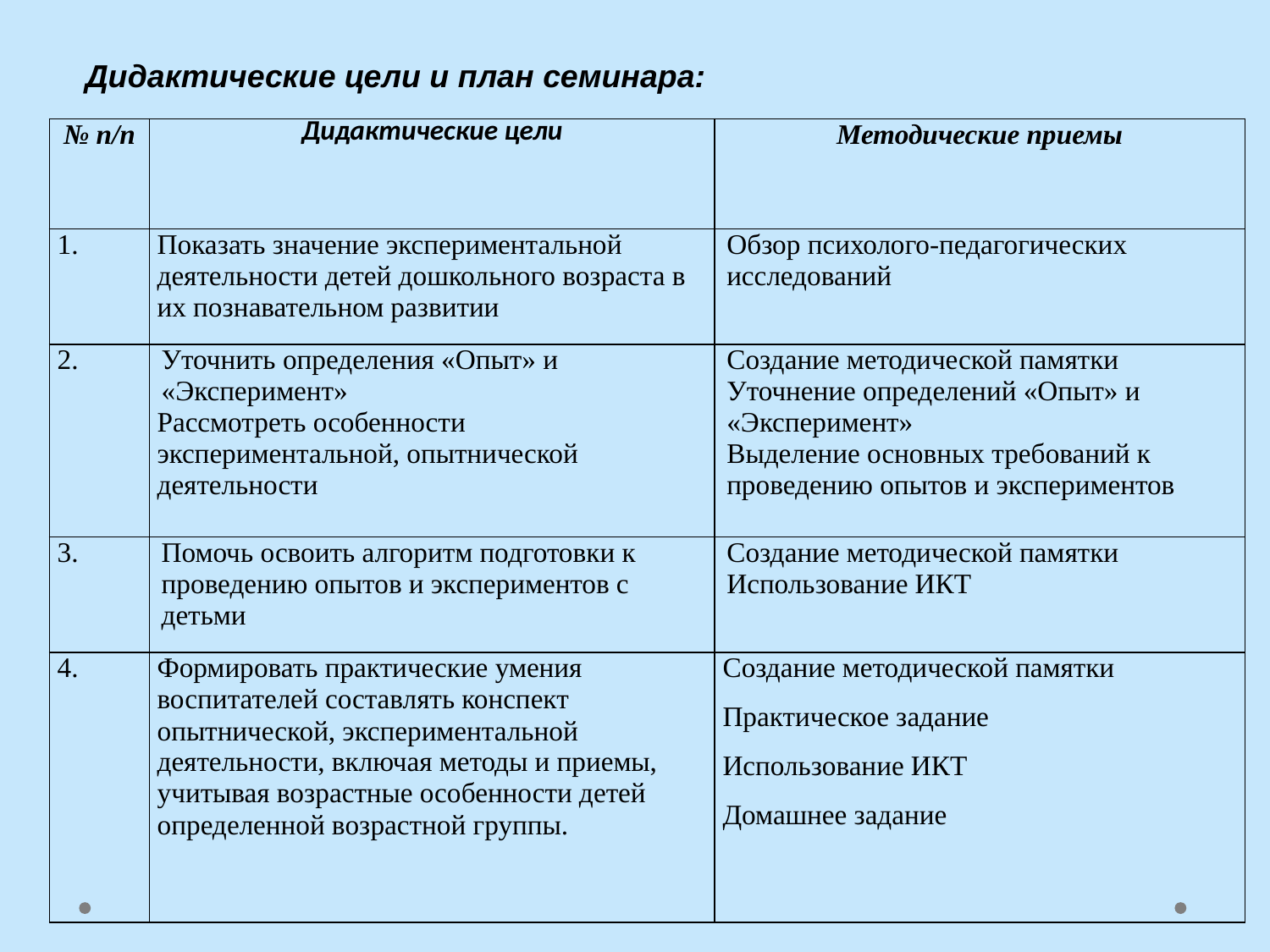

Дидактические цели и план семинара:
| № п/п | Дидактические цели | Методические приемы |
| --- | --- | --- |
| 1. | Показать значение экспериментальной деятельности детей дошкольного возраста в их познавательном развитии | Обзор психолого-педагогических исследований |
| 2. | Уточнить определения «Опыт» и «Эксперимент» Рассмотреть особенности экспериментальной, опытнической деятельности | Создание методической памятки Уточнение определений «Опыт» и «Эксперимент» Выделение основных требований к проведению опытов и экспериментов |
| 3. | Помочь освоить алгоритм подготовки к проведению опытов и экспериментов с детьми | Создание методической памятки Использование ИКТ |
| 4. | Формировать практические умения воспитателей составлять конспект опытнической, экспериментальной деятельности, включая методы и приемы, учитывая возрастные особенности детей определенной возрастной группы. | Создание методической памятки Практическое задание Использование ИКТ Домашнее задание |